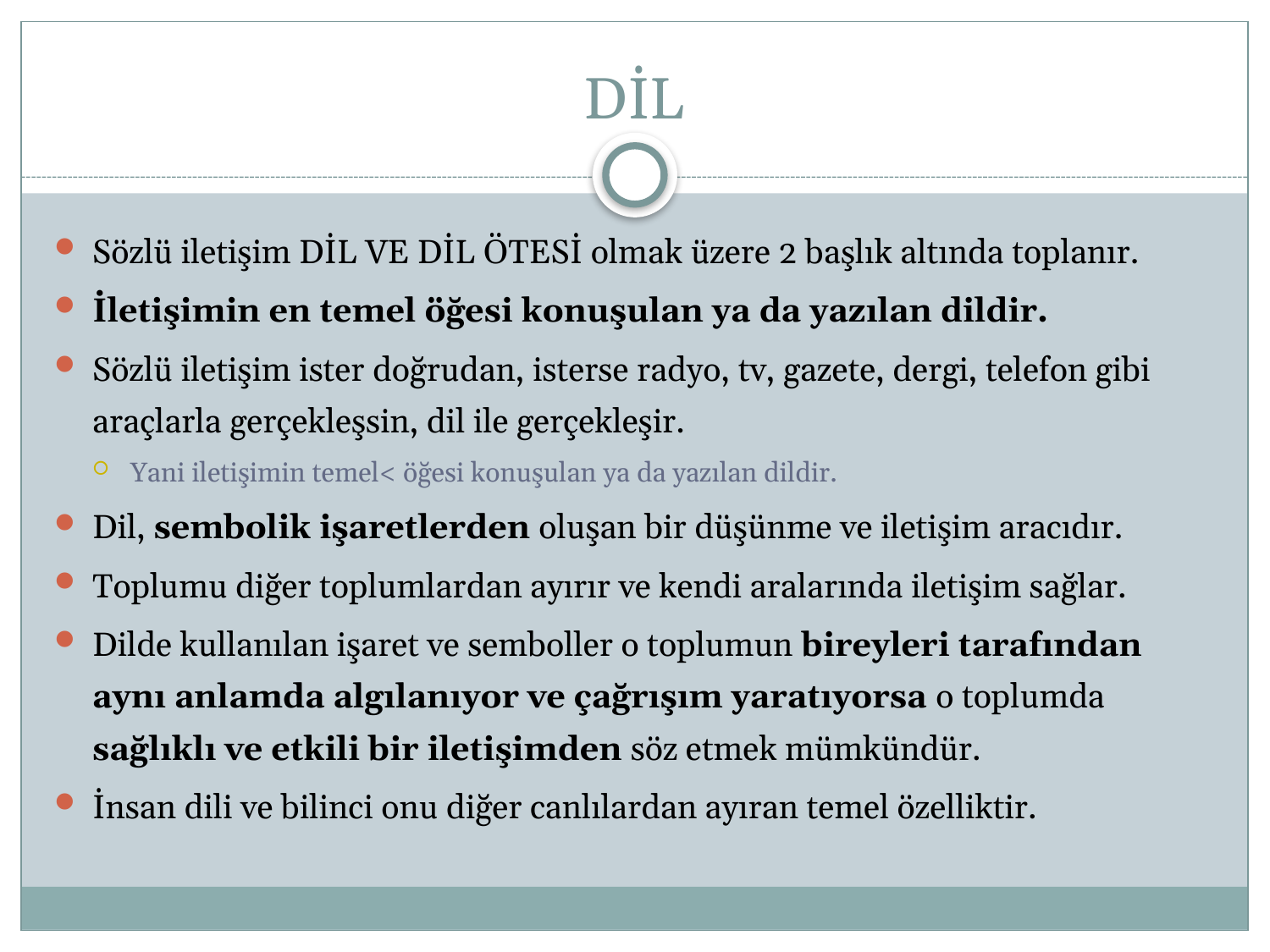

# DİL
Sözlü iletişim DİL VE DİL ÖTESİ olmak üzere 2 başlık altında toplanır.
İletişimin en temel öğesi konuşulan ya da yazılan dildir.
Sözlü iletişim ister doğrudan, isterse radyo, tv, gazete, dergi, telefon gibi araçlarla gerçekleşsin, dil ile gerçekleşir.
Yani iletişimin temel< öğesi konuşulan ya da yazılan dildir.
Dil, sembolik işaretlerden oluşan bir düşünme ve iletişim aracıdır.
Toplumu diğer toplumlardan ayırır ve kendi aralarında iletişim sağlar.
Dilde kullanılan işaret ve semboller o toplumun bireyleri tarafından aynı anlamda algılanıyor ve çağrışım yaratıyorsa o toplumda sağlıklı ve etkili bir iletişimden söz etmek mümkündür.
İnsan dili ve bilinci onu diğer canlılardan ayıran temel özelliktir.